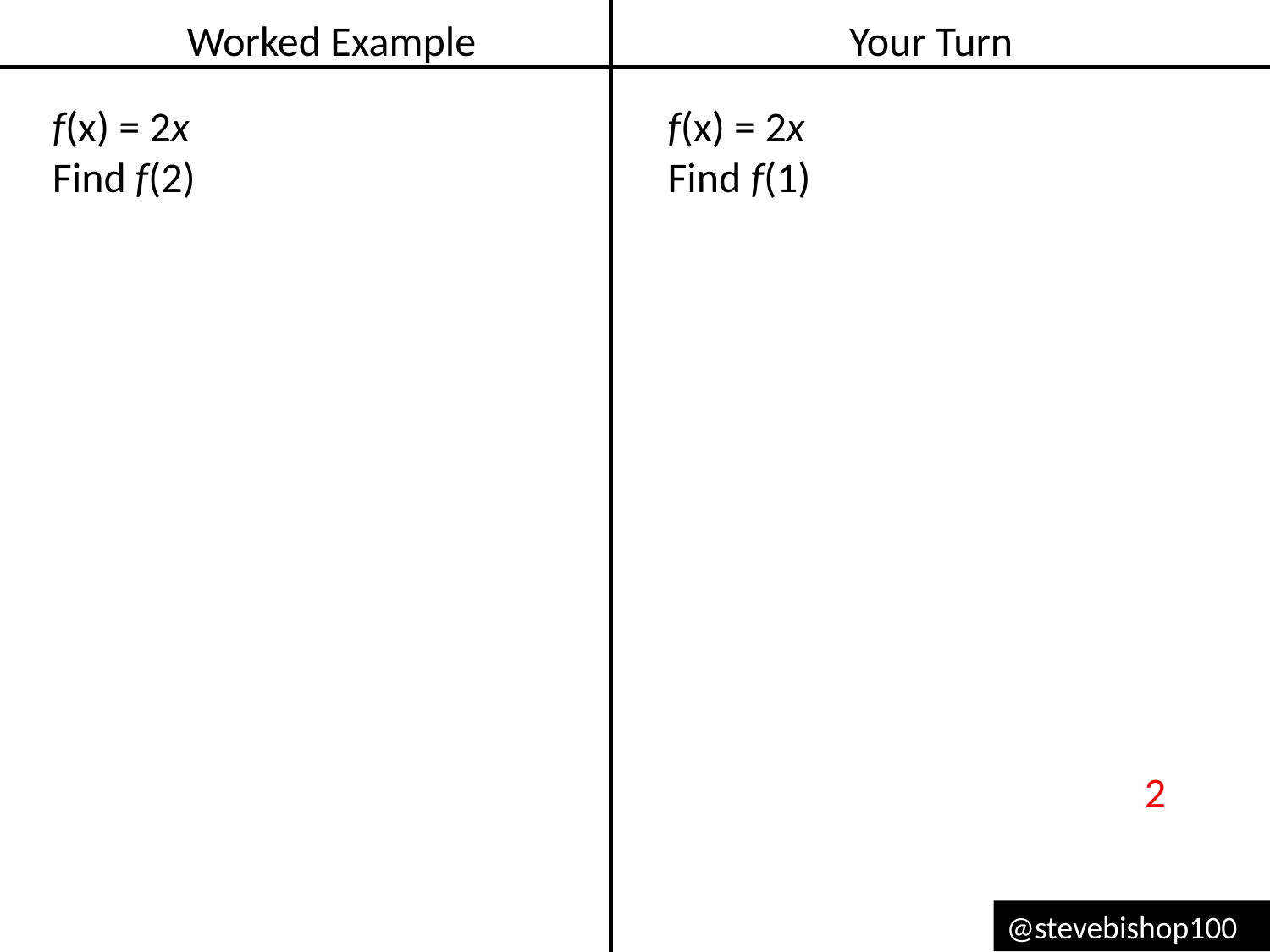

Worked Example
Your Turn
f(x) = 2x
Find f(2)
f(x) = 2x
Find f(1)
2
@stevebishop100